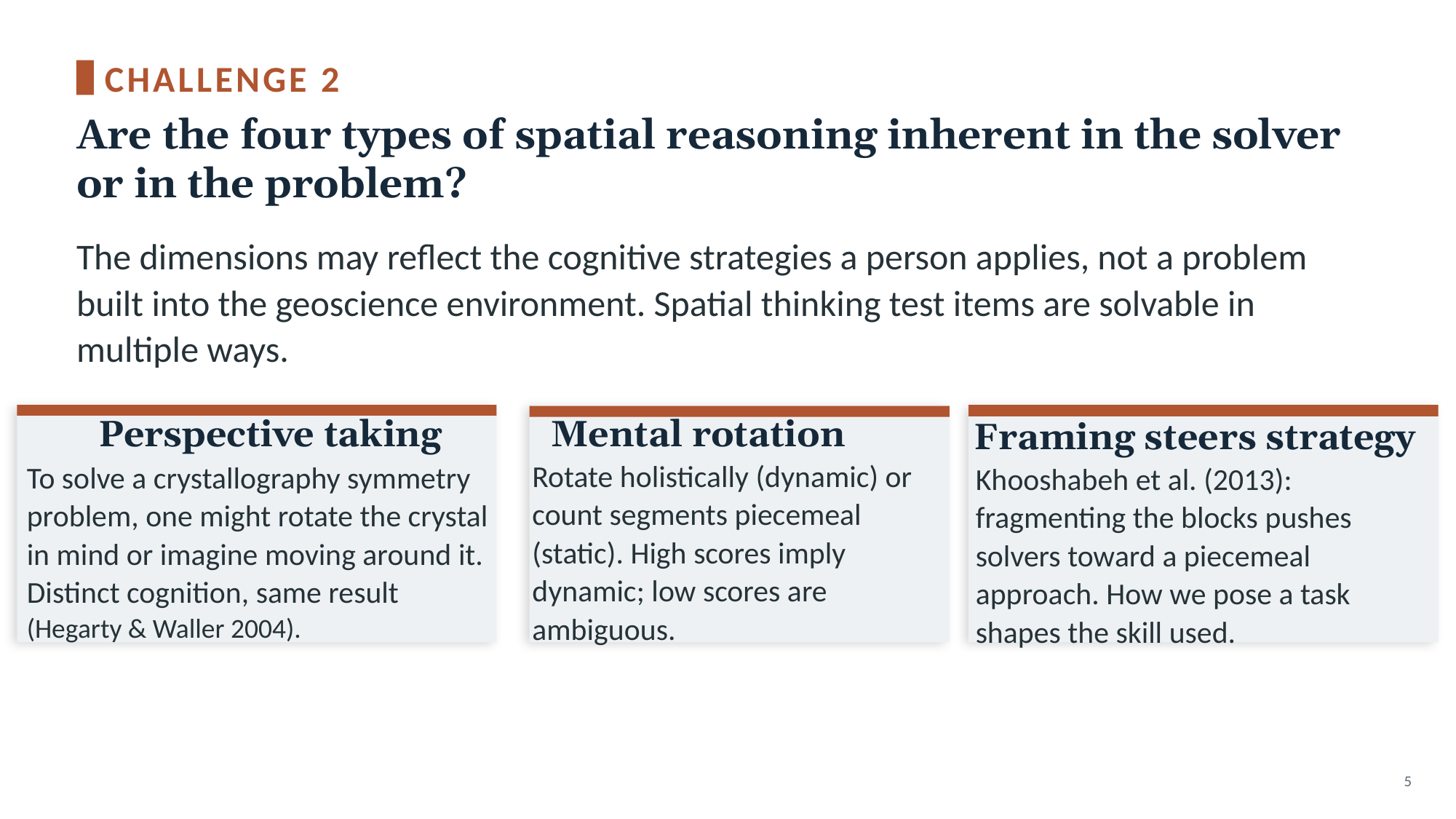

CHALLENGE 2

Are the four types of spatial reasoning inherent in the solver or in the problem?
The dimensions may reflect the cognitive strategies a person applies, not a problem built into the geoscience environment. Spatial thinking test items are solvable in multiple ways.

Perspective taking
Mental rotation

Framing steers strategy
Rotate holistically (dynamic) or count segments piecemeal (static). High scores imply dynamic; low scores are ambiguous.
To solve a crystallography symmetry problem, one might rotate the crystal in mind or imagine moving around it. Distinct cognition, same result (Hegarty & Waller 2004).
Khooshabeh et al. (2013): fragmenting the blocks pushes solvers toward a piecemeal approach. How we pose a task shapes the skill used.
5